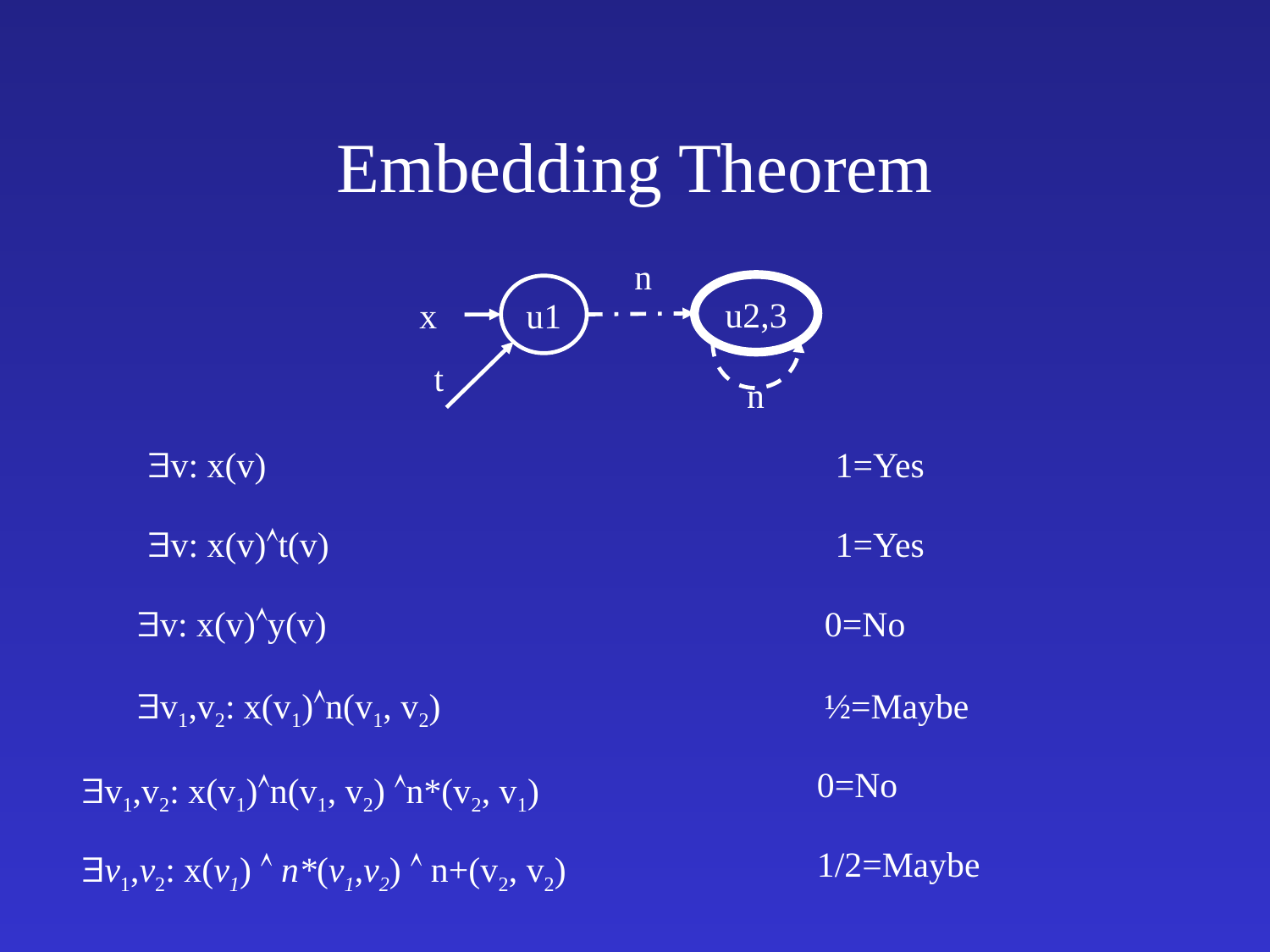

# Embedding Theorem
n
u2,3
u1
x
t
n
∃v: x(v)
1=Yes
∃v: x(v)∧t(v)
1=Yes
∃v: x(v)∧y(v)
0=No
∃v1,v2: x(v1)∧n(v1, v2)
½=Maybe
0=No
∃v1,v2: x(v1)∧n(v1, v2) ∧n*(v2, v1)
1/2=Maybe
∃v1,v2: x(v1) ∧ n*(v1,v2) ∧ n+(v2, v2)